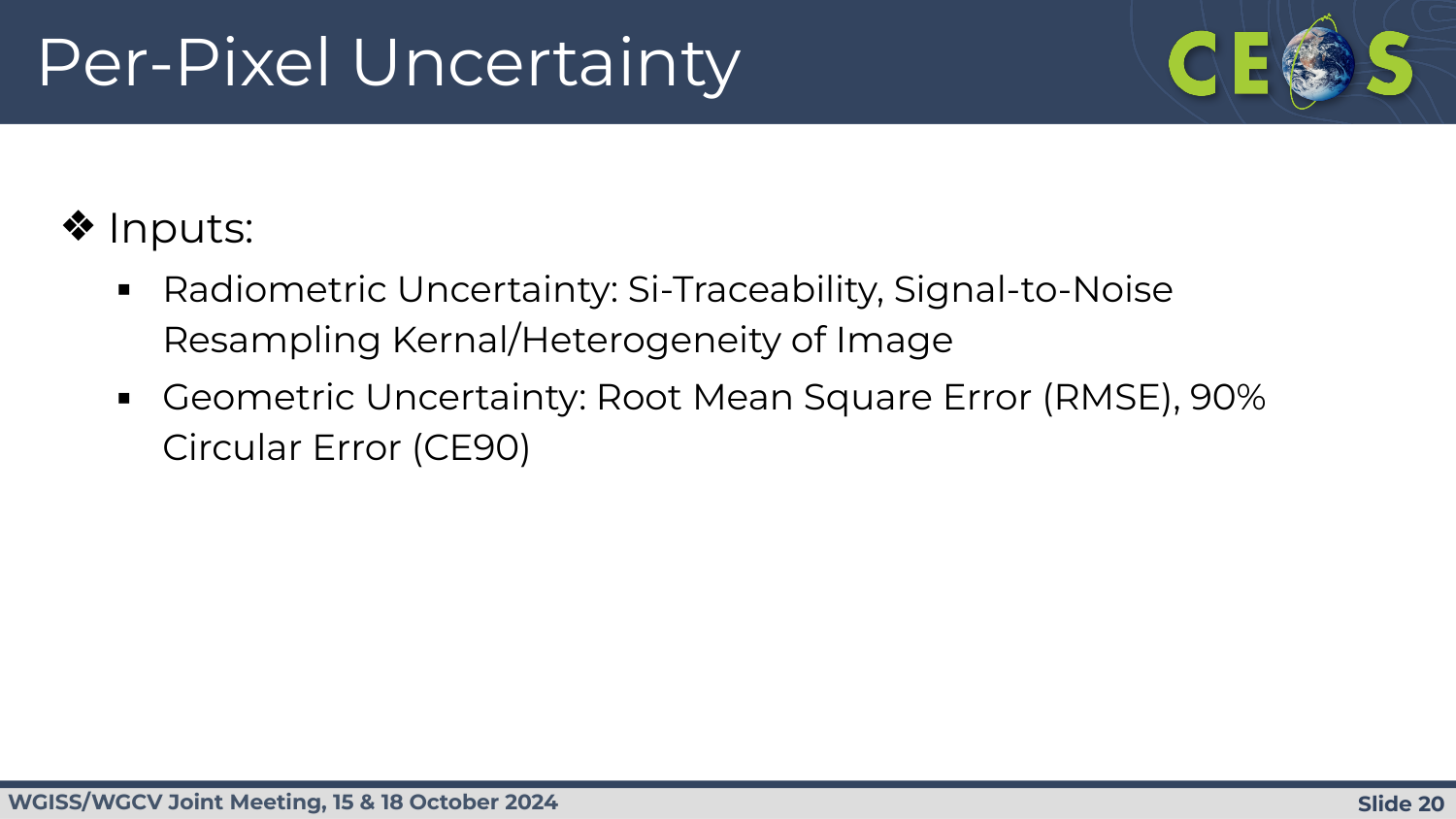

# Per-Pixel Uncertainty
Inputs:
Radiometric Uncertainty: Si-Traceability, Signal-to-Noise Resampling Kernal/Heterogeneity of Image
Geometric Uncertainty: Root Mean Square Error (RMSE), 90% Circular Error (CE90)